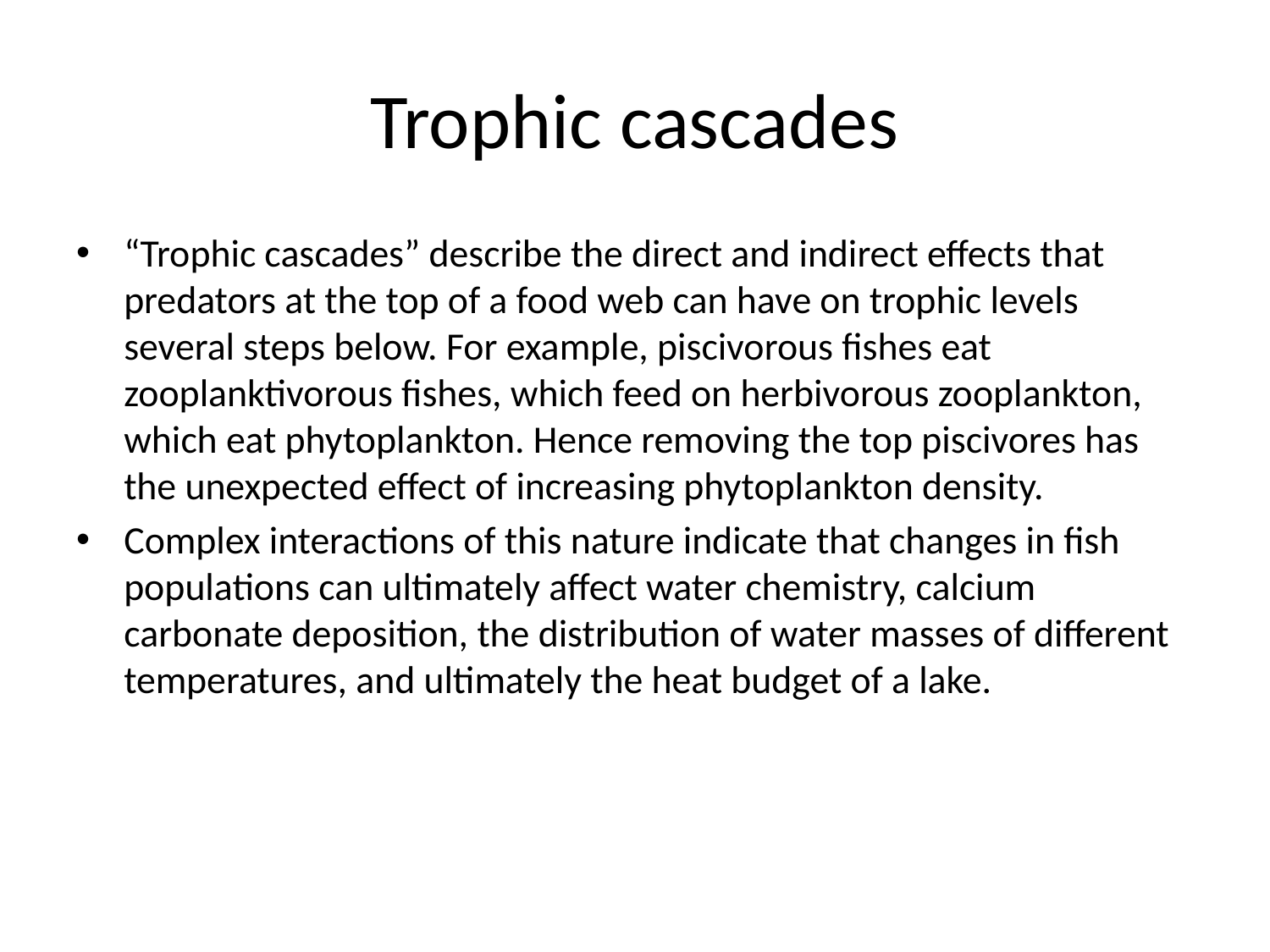

# Trophic cascades
“Trophic cascades” describe the direct and indirect effects that predators at the top of a food web can have on trophic levels several steps below. For example, piscivorous fishes eat zooplanktivorous fishes, which feed on herbivorous zooplankton, which eat phytoplankton. Hence removing the top piscivores has the unexpected effect of increasing phytoplankton density.
Complex interactions of this nature indicate that changes in fish populations can ultimately affect water chemistry, calcium carbonate deposition, the distribution of water masses of different temperatures, and ultimately the heat budget of a lake.